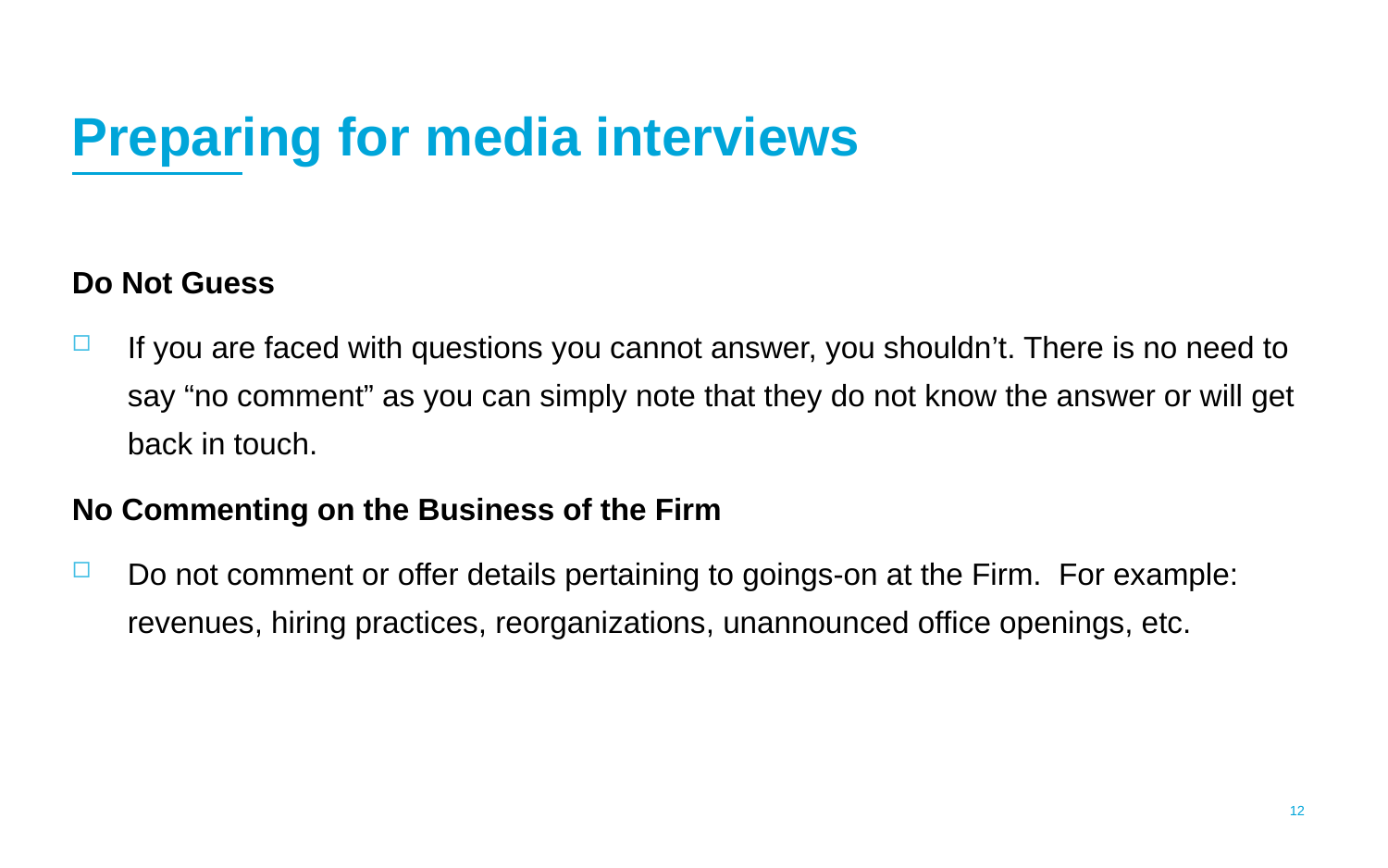

# Preparing for media interviews
Do Not Guess
If you are faced with questions you cannot answer, you shouldn’t. There is no need to say “no comment” as you can simply note that they do not know the answer or will get back in touch.
No Commenting on the Business of the Firm
Do not comment or offer details pertaining to goings-on at the Firm.  For example: revenues, hiring practices, reorganizations, unannounced office openings, etc.

12